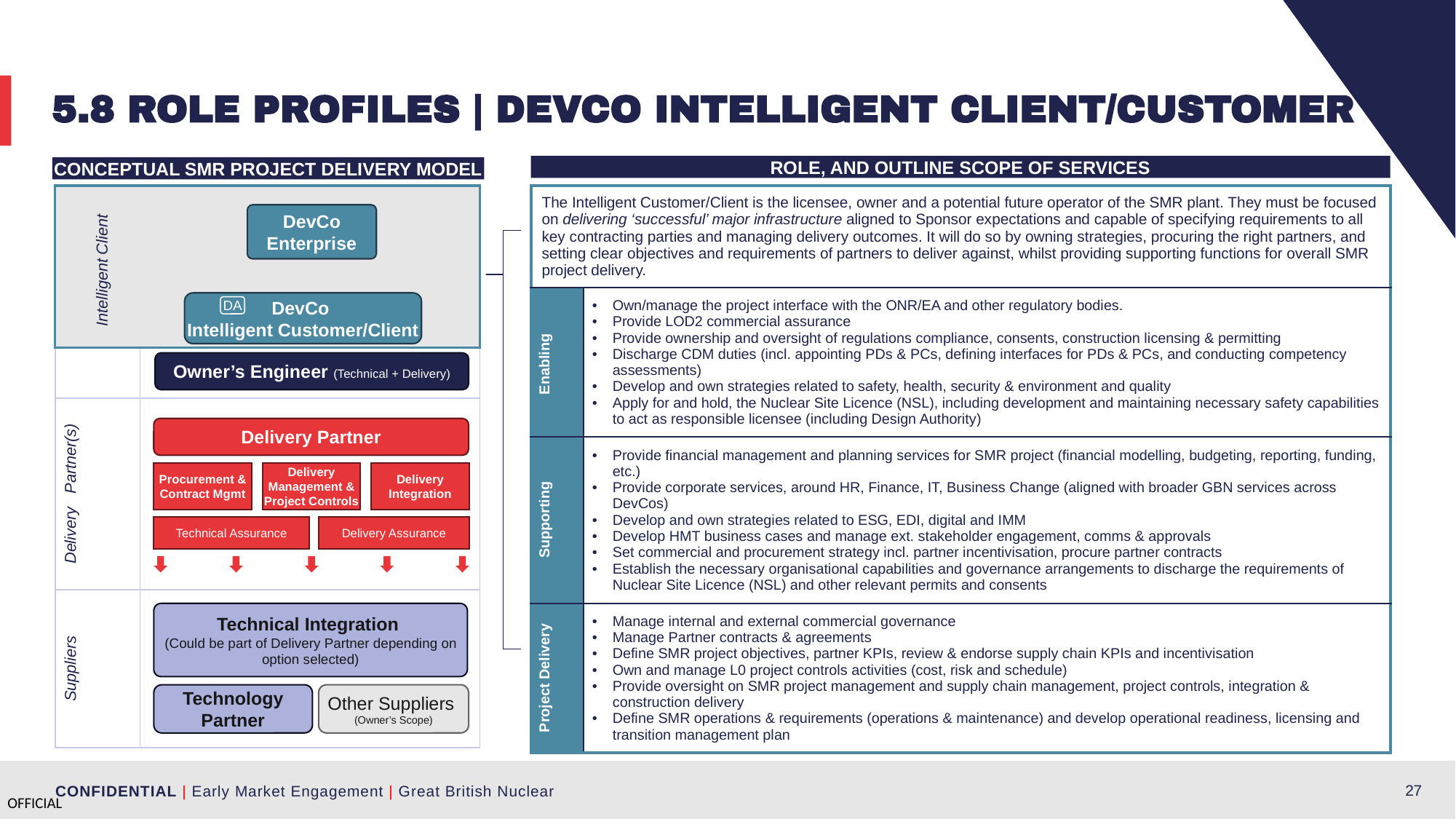

5.8 ROLE profiles | Devco intelligent client/Customer
ROLE, AND OUTLINE SCOPE OF SERVICES
CONCEPTUAL SMR PROJECT DELIVERY MODEL
| The Intelligent Customer/Client is the licensee, owner and a potential future operator of the SMR plant. They must be focused on delivering ‘successful’ major infrastructure aligned to Sponsor expectations and capable of specifying requirements to all key contracting parties and managing delivery outcomes. It will do so by owning strategies, procuring the right partners, and setting clear objectives and requirements of partners to deliver against, whilst providing supporting functions for overall SMR project delivery. |  |
| --- | --- |
| Enabling | Own/manage the project interface with the ONR/EA and other regulatory bodies. Provide LOD2 commercial assurance Provide ownership and oversight of regulations compliance, consents, construction licensing & permitting Discharge CDM duties (incl. appointing PDs & PCs, defining interfaces for PDs & PCs, and conducting competency assessments) Develop and own strategies related to safety, health, security & environment and quality Apply for and hold, the Nuclear Site Licence (NSL), including development and maintaining necessary safety capabilities to act as responsible licensee (including Design Authority) |
| Supporting | Provide financial management and planning services for SMR project (financial modelling, budgeting, reporting, funding, etc.) Provide corporate services, around HR, Finance, IT, Business Change (aligned with broader GBN services across DevCos) Develop and own strategies related to ESG, EDI, digital and IMM Develop HMT business cases and manage ext. stakeholder engagement, comms & approvals Set commercial and procurement strategy incl. partner incentivisation, procure partner contracts Establish the necessary organisational capabilities and governance arrangements to discharge the requirements of Nuclear Site Licence (NSL) and other relevant permits and consents |
| Project Delivery | Manage internal and external commercial governance Manage Partner contracts & agreements Define SMR project objectives, partner KPIs, review & endorse supply chain KPIs and incentivisation Own and manage L0 project controls activities (cost, risk and schedule) Provide oversight on SMR project management and supply chain management, project controls, integration & construction delivery Define SMR operations & requirements (operations & maintenance) and develop operational readiness, licensing and transition management plan |
|  |  |
| --- | --- |
|  |  |
| Delivery Partner(s) |  |
| Suppliers |  |

DevCo Enterprise

Intelligent Client
DevCo
Intelligent Customer/Client
DA
Owner’s Engineer (Technical + Delivery)
Delivery Partner
Procurement & Contract Mgmt
Delivery Management & Project Controls
Delivery Integration
Technical Assurance
Delivery Assurance

Technical Integration
(Could be part of Delivery Partner depending on option selected)
Technology Partner
Other Suppliers
(Owner’s Scope)